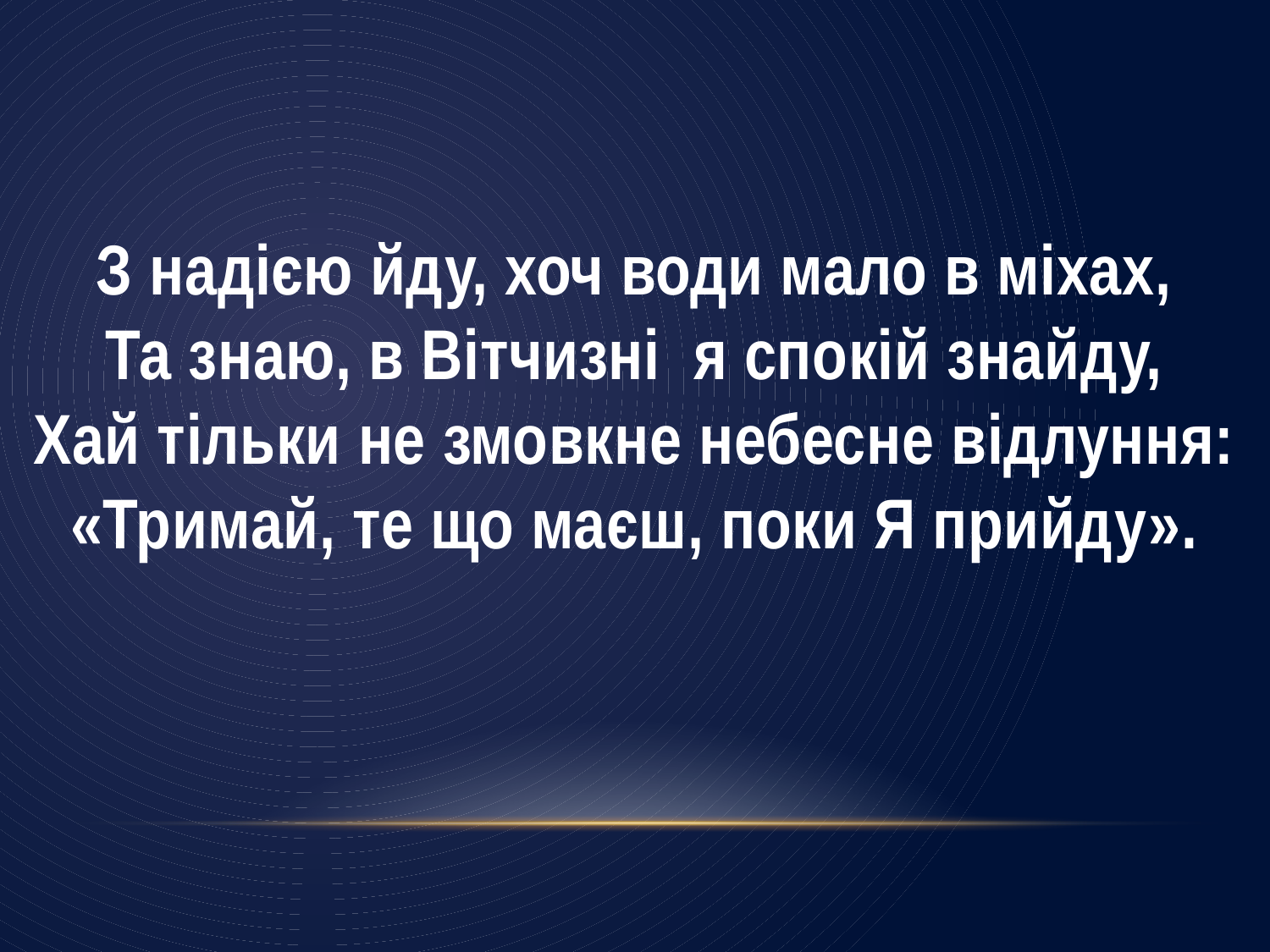

З надією йду, хоч води мало в міхах,
Та знаю, в Вітчизні  я спокій знайду,
Хай тільки не змовкне небесне відлуння:
«Тримай, те що маєш, поки Я прийду».